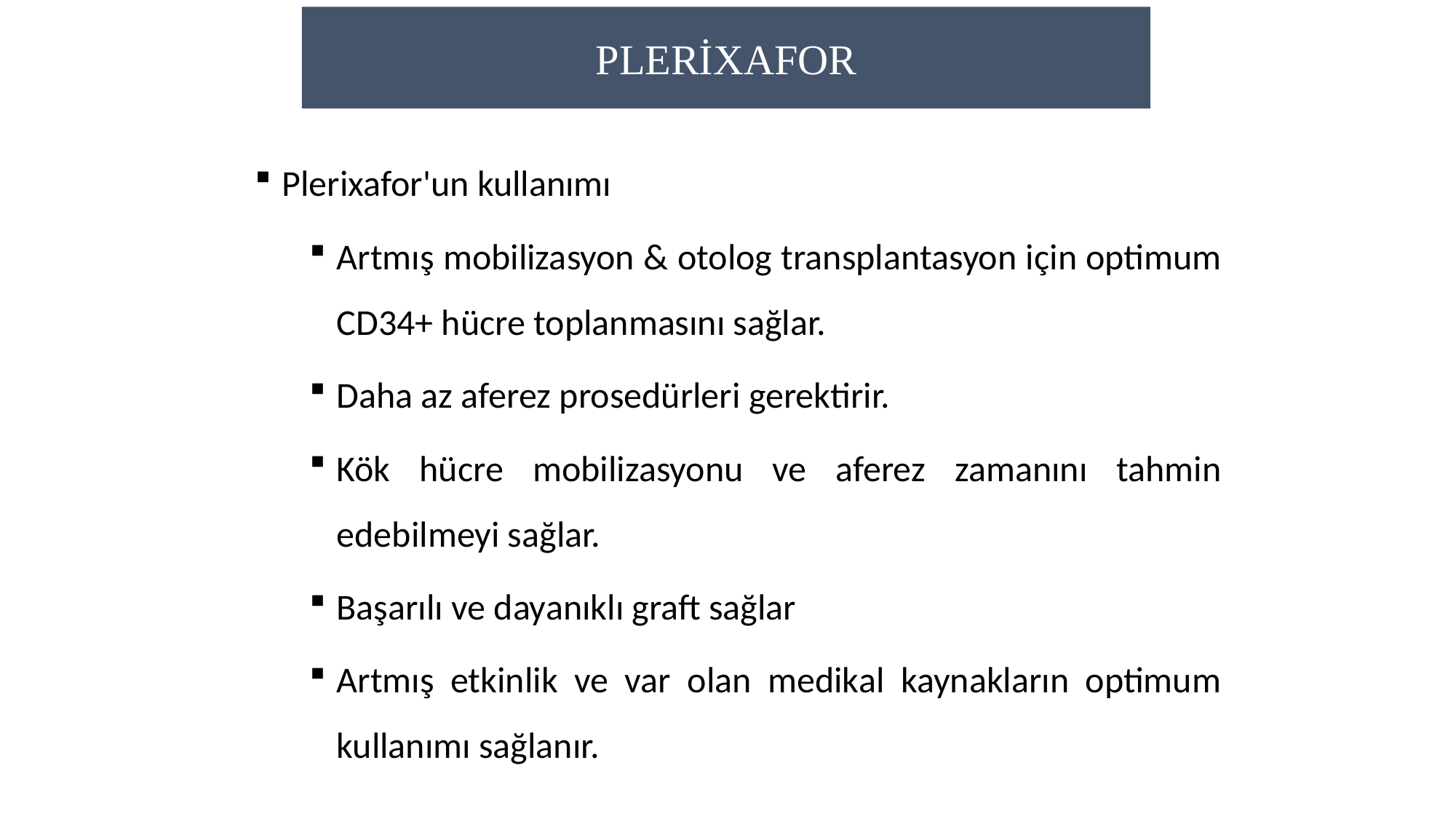

PLERİXAFOR
Plerixafor'un kullanımı
Artmış mobilizasyon & otolog transplantasyon için optimum CD34+ hücre toplanmasını sağlar.
Daha az aferez prosedürleri gerektirir.
Kök hücre mobilizasyonu ve aferez zamanını tahmin edebilmeyi sağlar.
Başarılı ve dayanıklı graft sağlar
Artmış etkinlik ve var olan medikal kaynakların optimum kullanımı sağlanır.